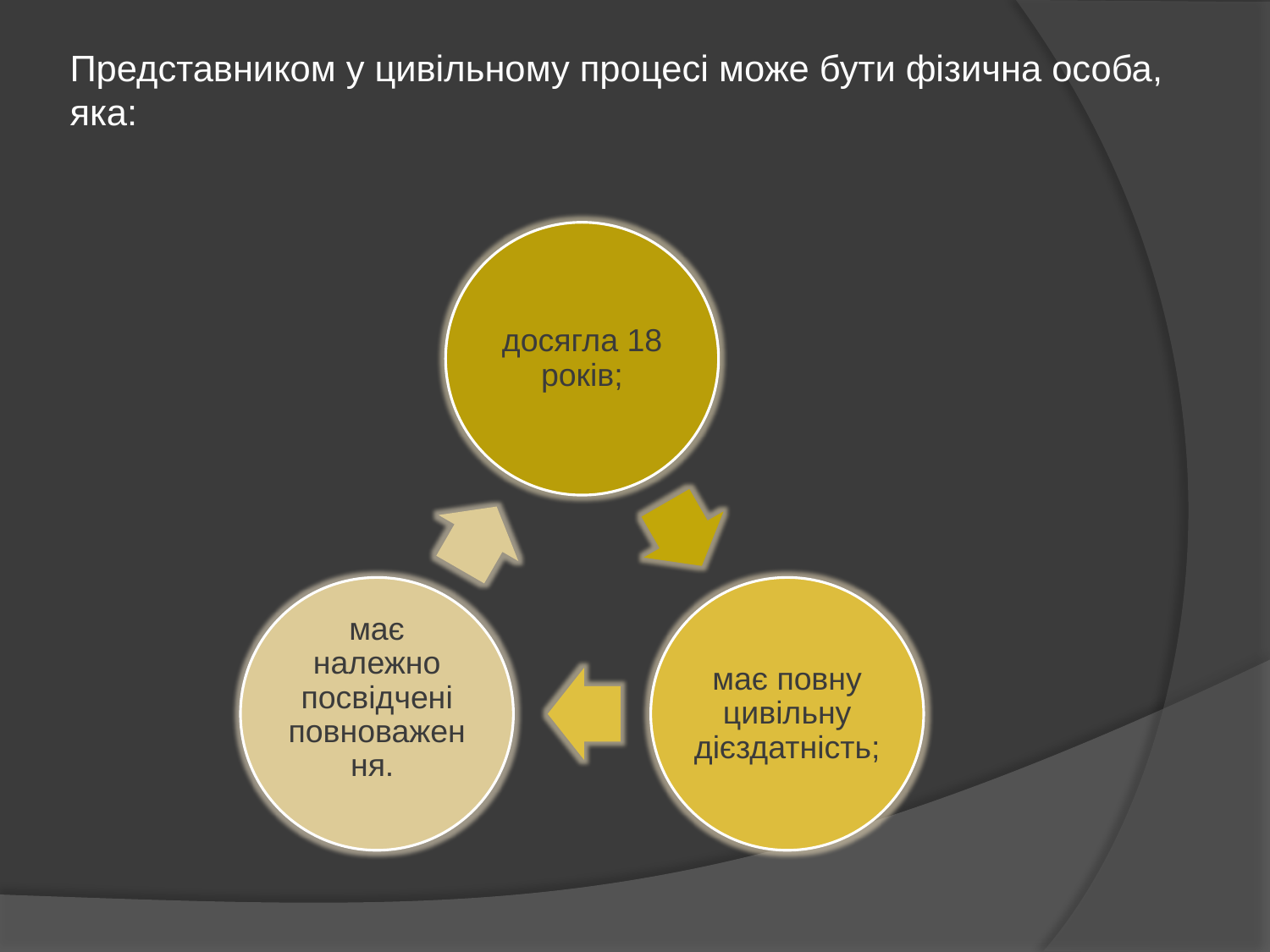

# Представником у цивільному процесі може бути фізична особа, яка:
досягла 18 років;

має повну цивільну дієздатність;

має належно посвідчені повноваження.